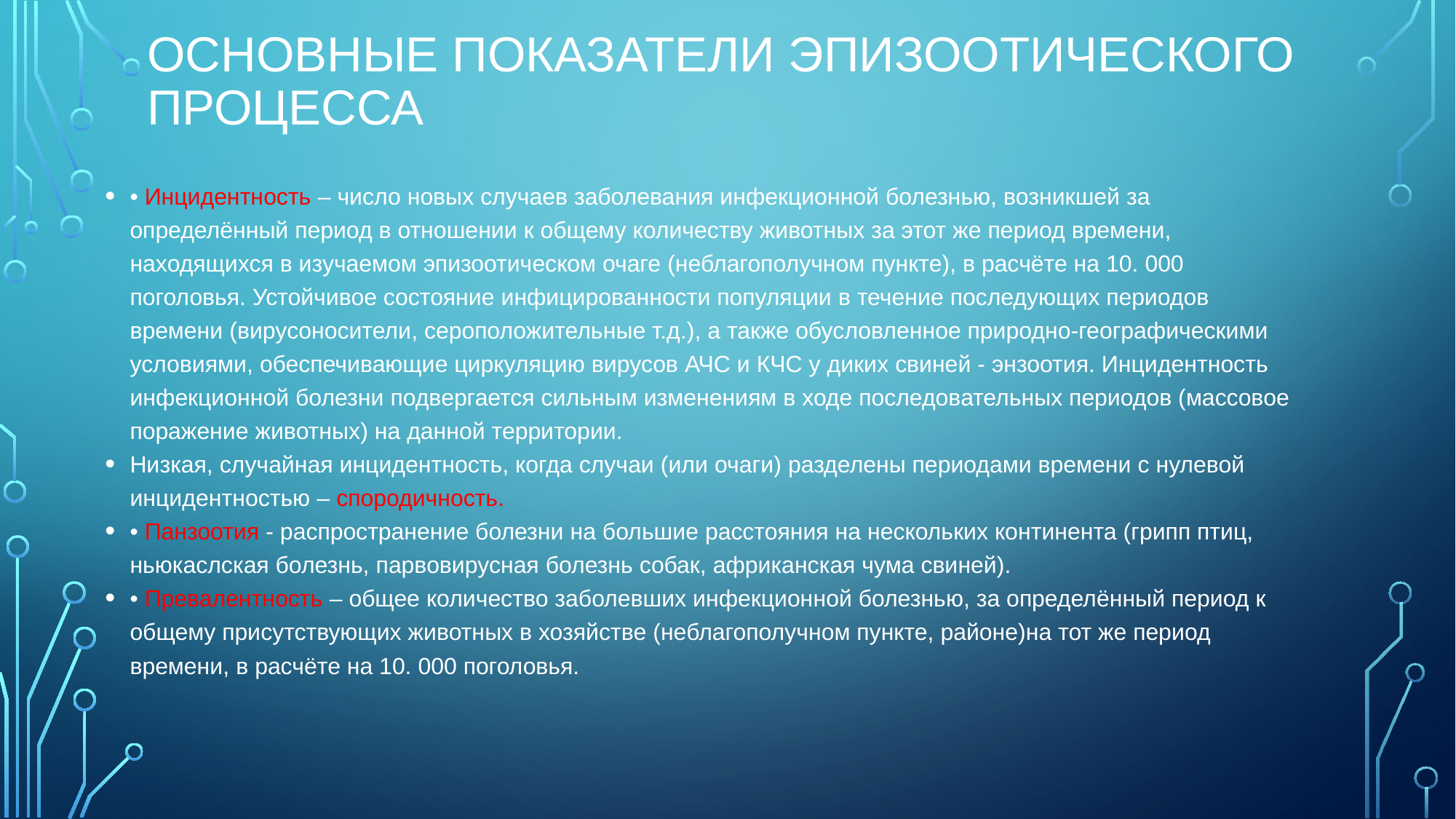

# Основные показатели эпизоотического процесса
• Инцидентность – число новых случаев заболевания инфекционной болезнью, возникшей за определённый период в отношении к общему количеству животных за этот же период времени, находящихся в изучаемом эпизоотическом очаге (неблагополучном пункте), в расчёте на 10. 000 поголовья. Устойчивое состояние инфицированности популяции в течение последующих периодов времени (вирусоносители, сероположительные т.д.), а также обусловленное природно-географическими условиями, обеспечивающие циркуляцию вирусов АЧС и КЧС у диких свиней - энзоотия. Инцидентность инфекционной болезни подвергается сильным изменениям в ходе последовательных периодов (массовое поражение животных) на данной территории.
Низкая, случайная инцидентность, когда случаи (или очаги) разделены периодами времени с нулевой инцидентностью – спородичность.
• Панзоотия - распространение болезни на большие расстояния на нескольких континента (грипп птиц, ньюкаслская болезнь, парвовирусная болезнь собак, африканская чума свиней).
• Превалентность – общее количество заболевших инфекционной болезнью, за определённый период к общему присутствующих животных в хозяйстве (неблагополучном пункте, районе)на тот же период времени, в расчёте на 10. 000 поголовья.